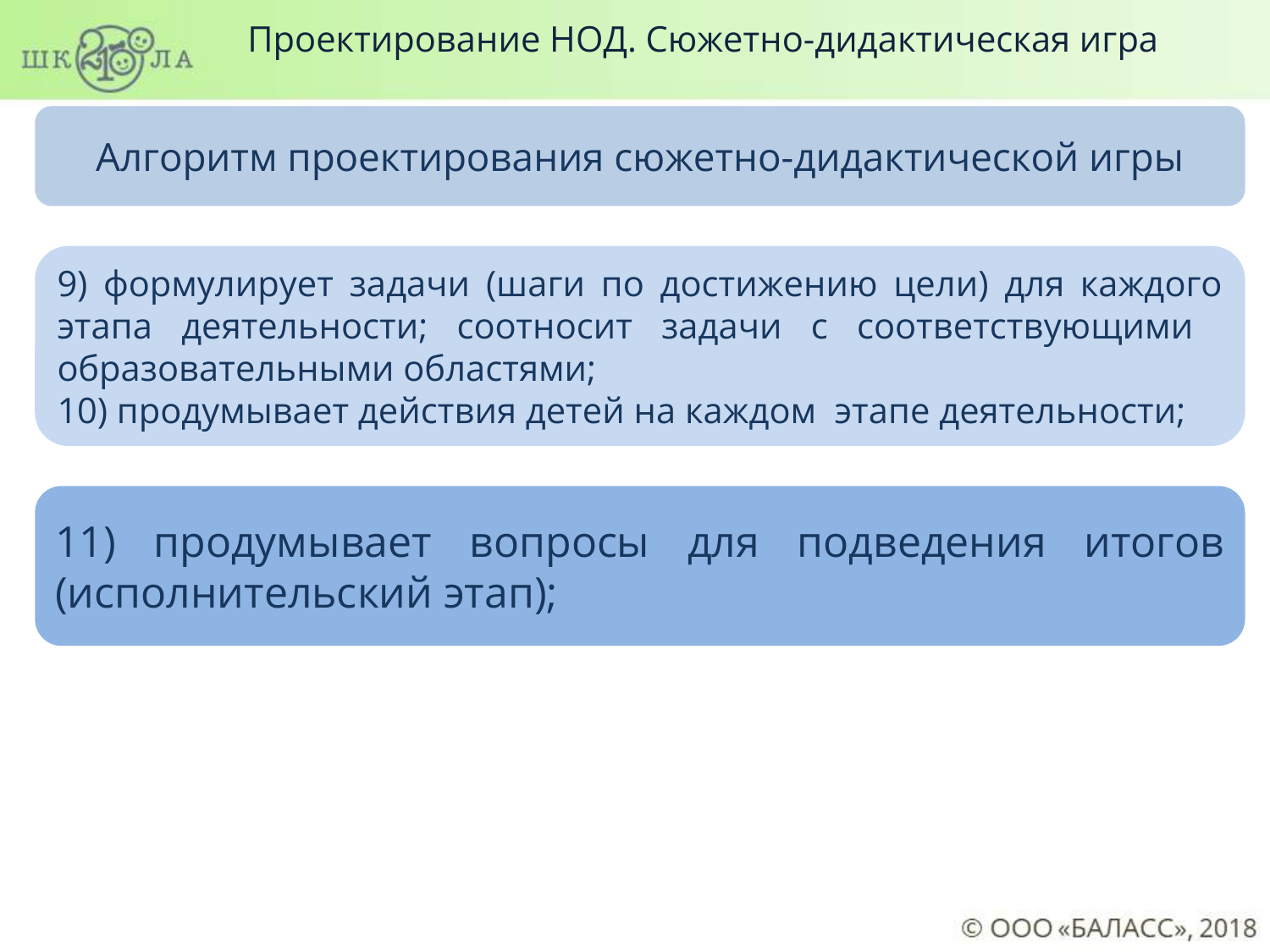

Проектирование НОД. Сюжетно-дидактическая игра
Алгоритм проектирования сюжетно-дидактической игры
9) формулирует задачи (шаги по достижению цели) для каждого этапа деятельности; соотносит задачи с соответствующими  образовательными областями;
10) продумывает действия детей на каждом  этапе деятельности;
11) продумывает вопросы для подведения итогов (исполнительский этап);